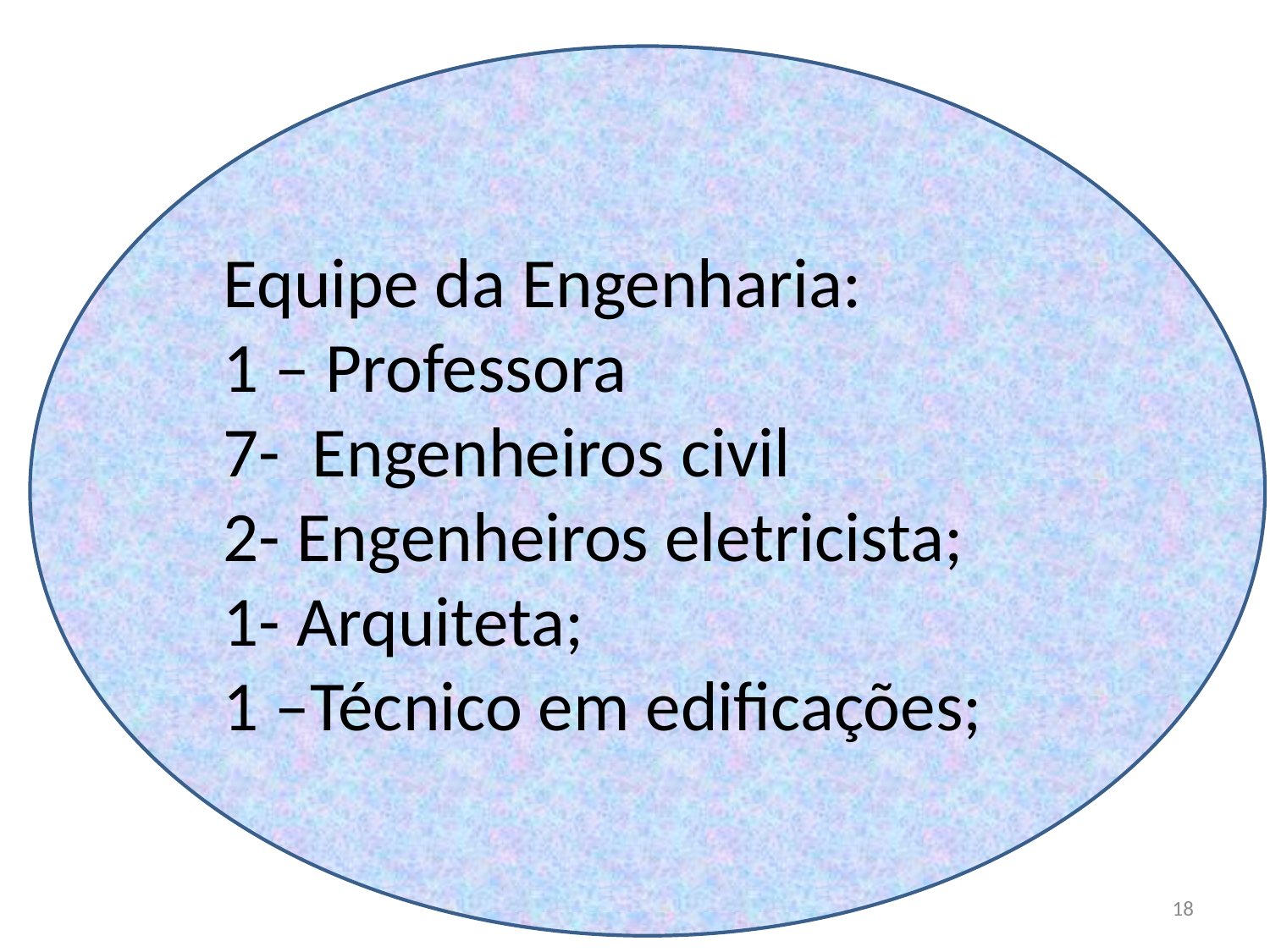

Equipe da Engenharia:
1 – Professora
7-  Engenheiros civil
2- Engenheiros eletricista;
1- Arquiteta;
1 –Técnico em edificações;

18